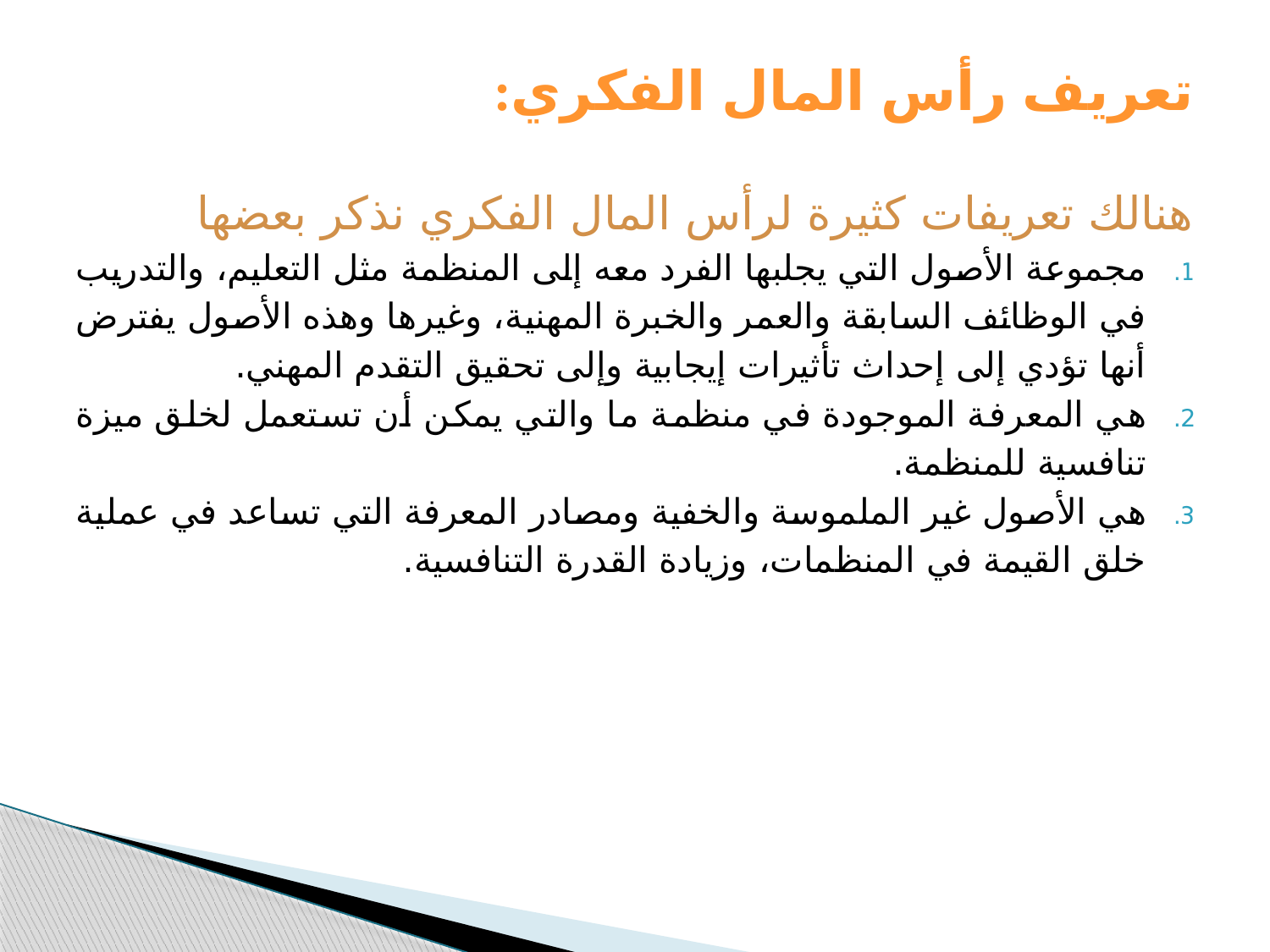

# تعريف رأس المال الفكري:
هنالك تعريفات كثيرة لرأس المال الفكري نذكر بعضها
مجموعة الأصول التي يجلبها الفرد معه إلى المنظمة مثل التعليم، والتدريب في الوظائف السابقة والعمر والخبرة المهنية، وغيرها وهذه الأصول يفترض أنها تؤدي إلى إحداث تأثيرات إيجابية وإلى تحقيق التقدم المهني.
هي المعرفة الموجودة في منظمة ما والتي يمكن أن تستعمل لخلق ميزة تنافسية للمنظمة.
هي الأصول غير الملموسة والخفية ومصادر المعرفة التي تساعد في عملية خلق القيمة في المنظمات، وزيادة القدرة التنافسية.